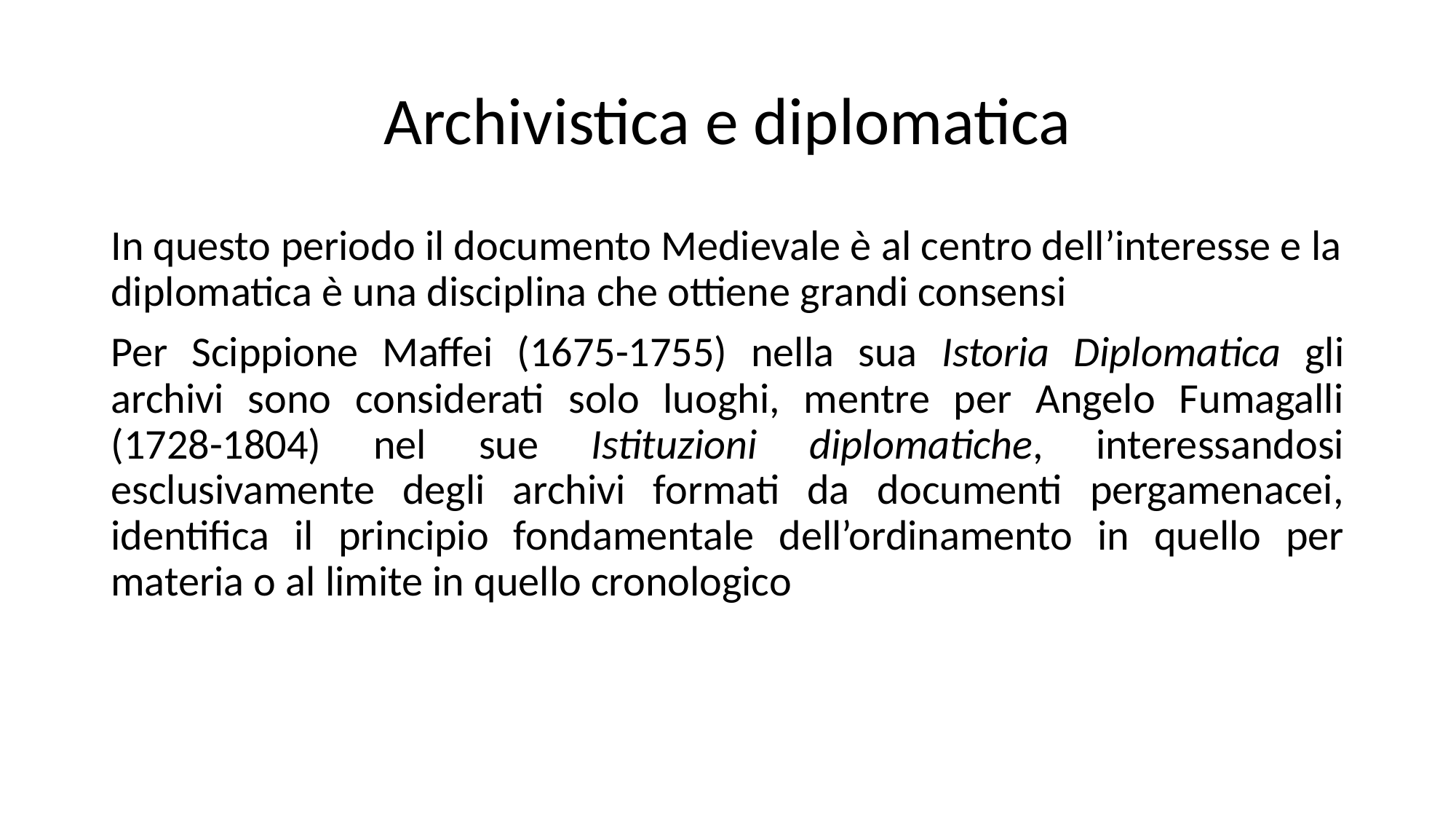

# Archivistica e diplomatica
In questo periodo il documento Medievale è al centro dell’interesse e la diplomatica è una disciplina che ottiene grandi consensi
Per Scippione Maffei (1675-1755) nella sua Istoria Diplomatica gli archivi sono considerati solo luoghi, mentre per Angelo Fumagalli (1728-1804) nel sue Istituzioni diplomatiche, interessandosi esclusivamente degli archivi formati da documenti pergamenacei, identifica il principio fondamentale dell’ordinamento in quello per materia o al limite in quello cronologico